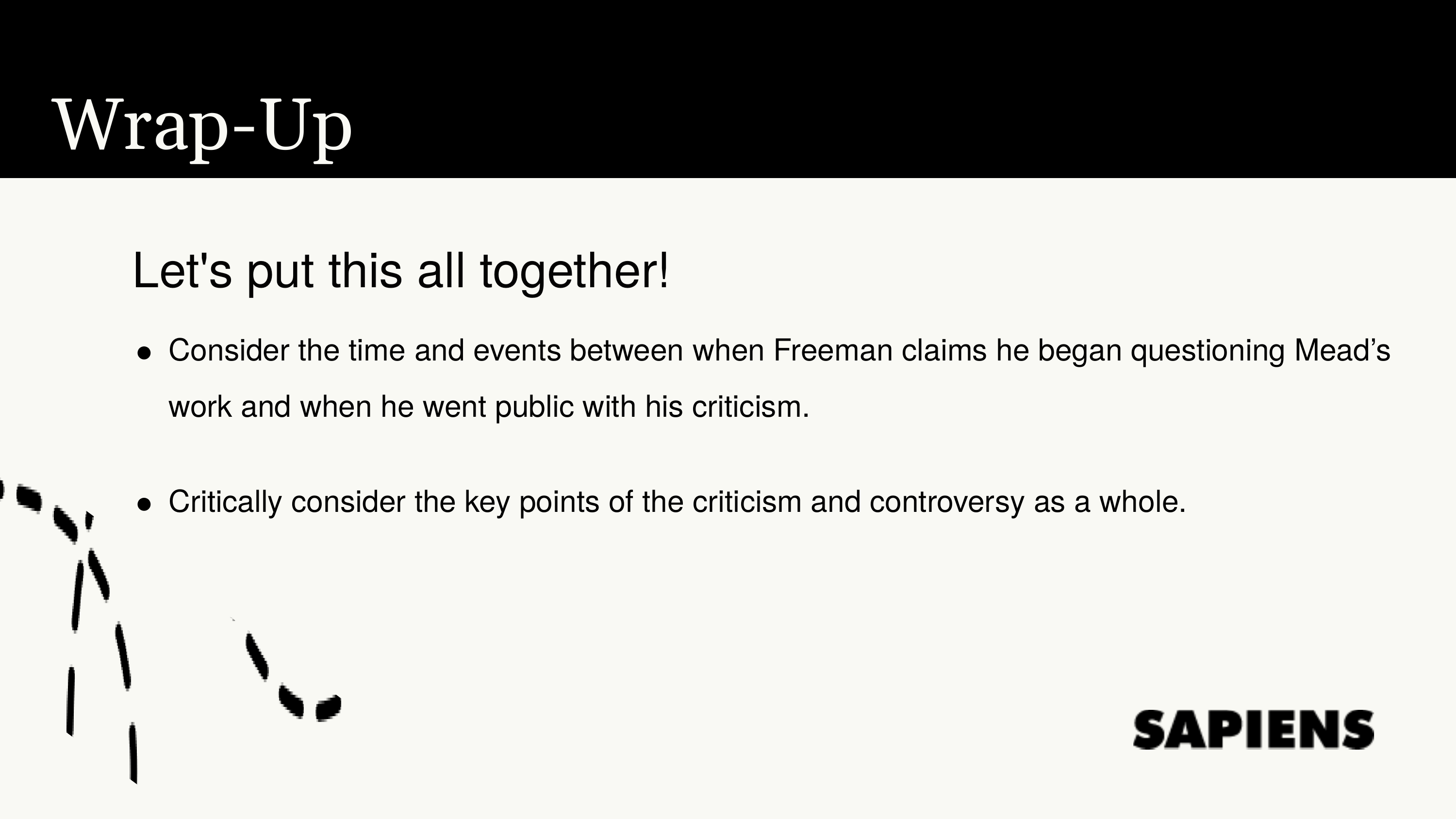

Wrap-Up
Let's put this all together!
Consider the time and events between when Freeman claims he began questioning Mead’s work and when he went public with his criticism.

Critically consider the key points of the criticism and controversy as a whole.